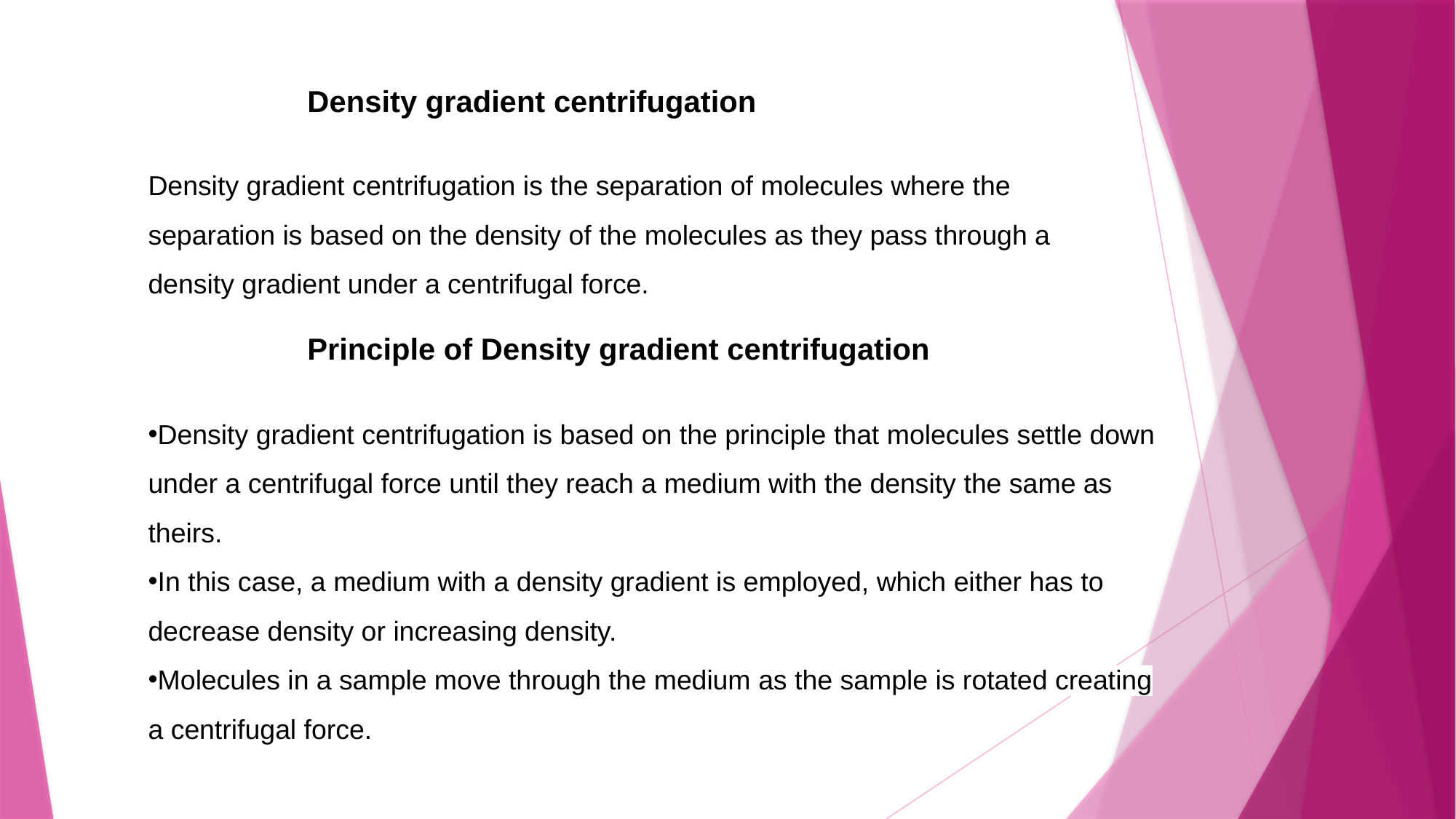

Density gradient centrifugation

Density gradient centrifugation is the separation of molecules where the separation is based on the density of the molecules as they pass through a density gradient under a centrifugal force.
Principle of Density gradient centrifugation
Density gradient centrifugation is based on the principle that molecules settle down under a centrifugal force until they reach a medium with the density the same as theirs.
In this case, a medium with a density gradient is employed, which either has to decrease density or increasing density.
Molecules in a sample move through the medium as the sample is rotated creating a centrifugal force.